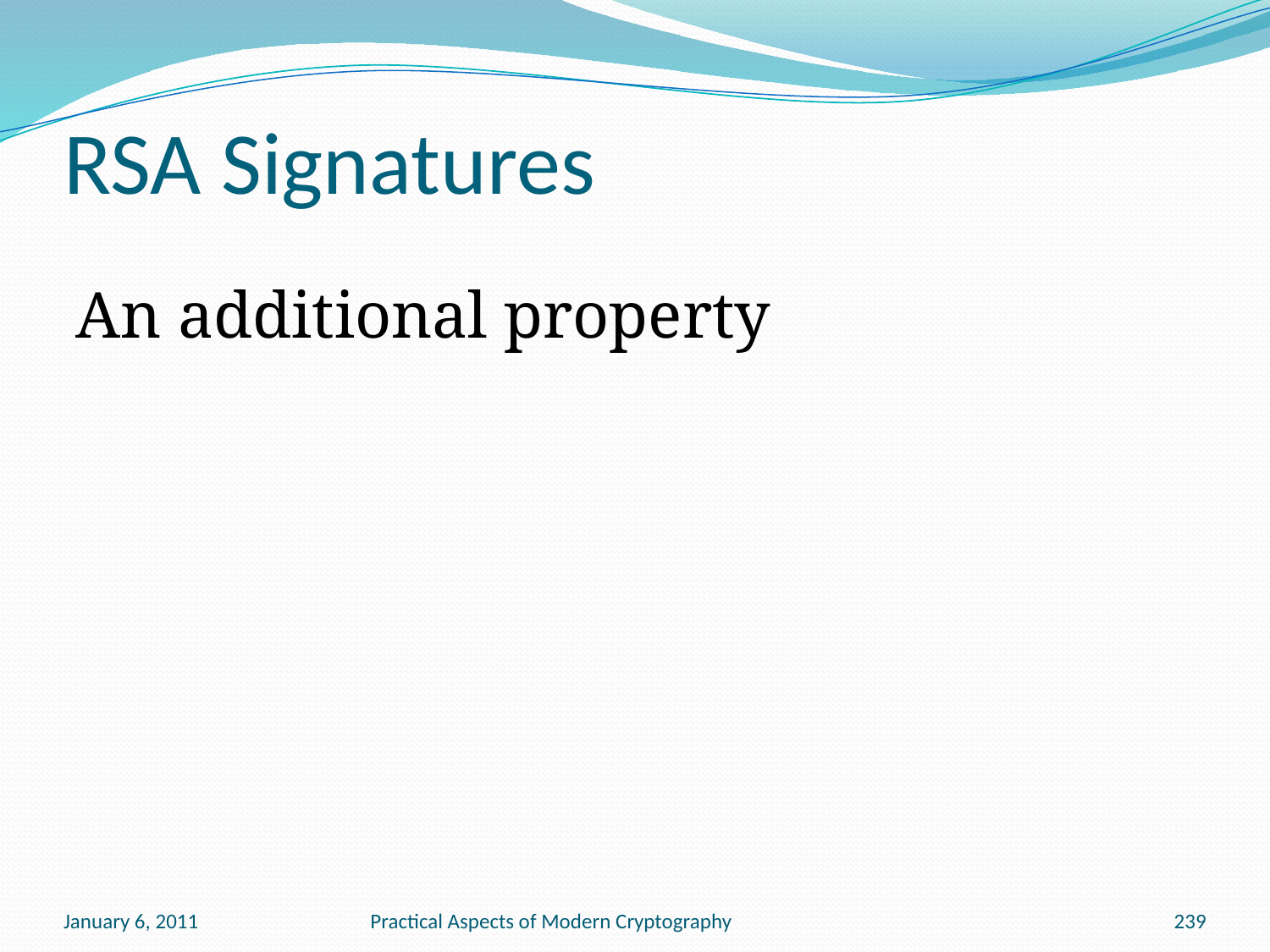

# RSA Signatures
An additional property
January 6, 2011
Practical Aspects of Modern Cryptography
239